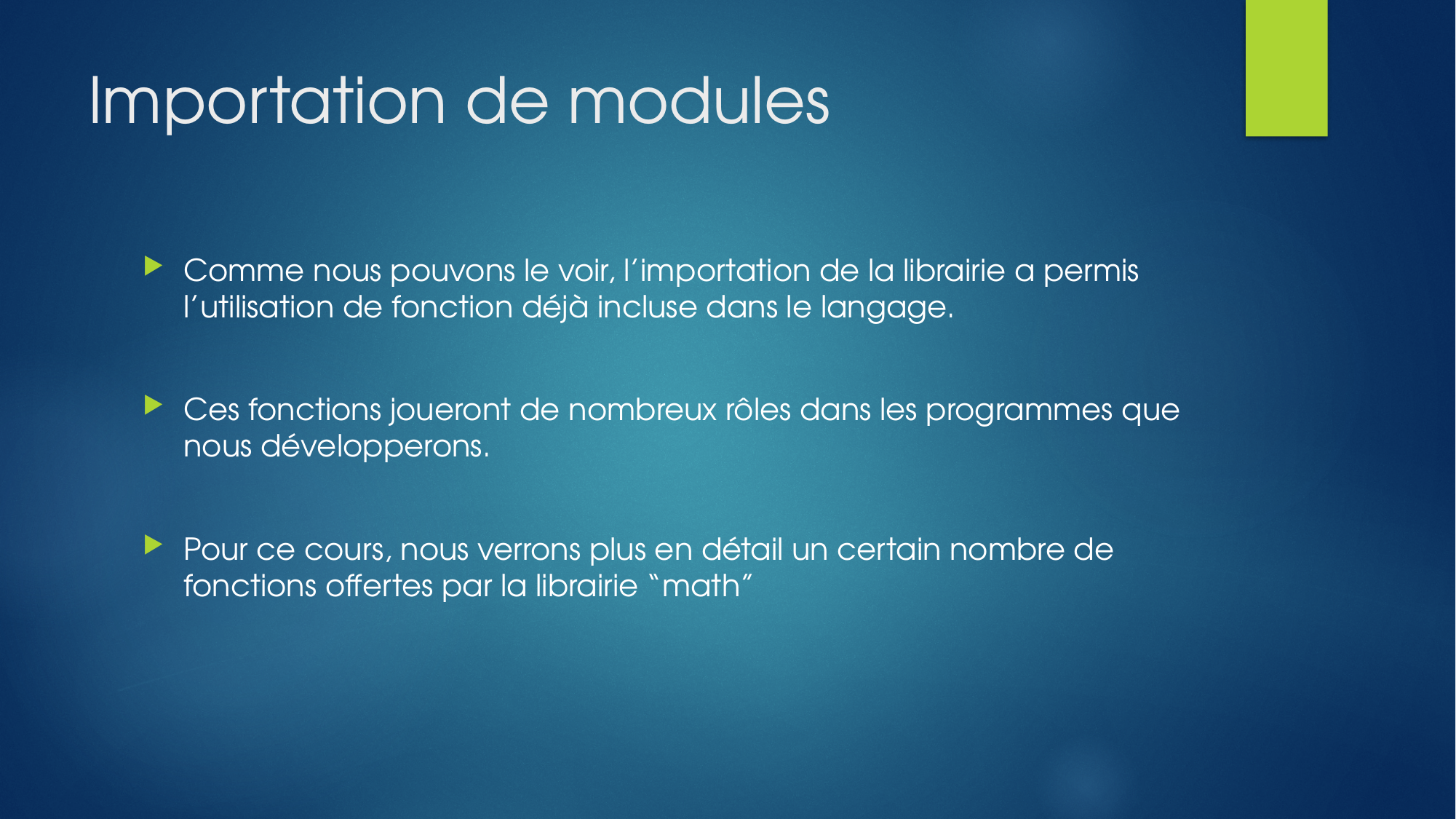

# Importation de modules
Comme nous pouvons le voir, l’importation de la librairie a permis l’utilisation de fonction déjà incluse dans le langage.

Ces fonctions joueront de nombreux rôles dans les programmes que nous développerons.

Pour ce cours, nous verrons plus en détail un certain nombre de fonctions offertes par la librairie “math”